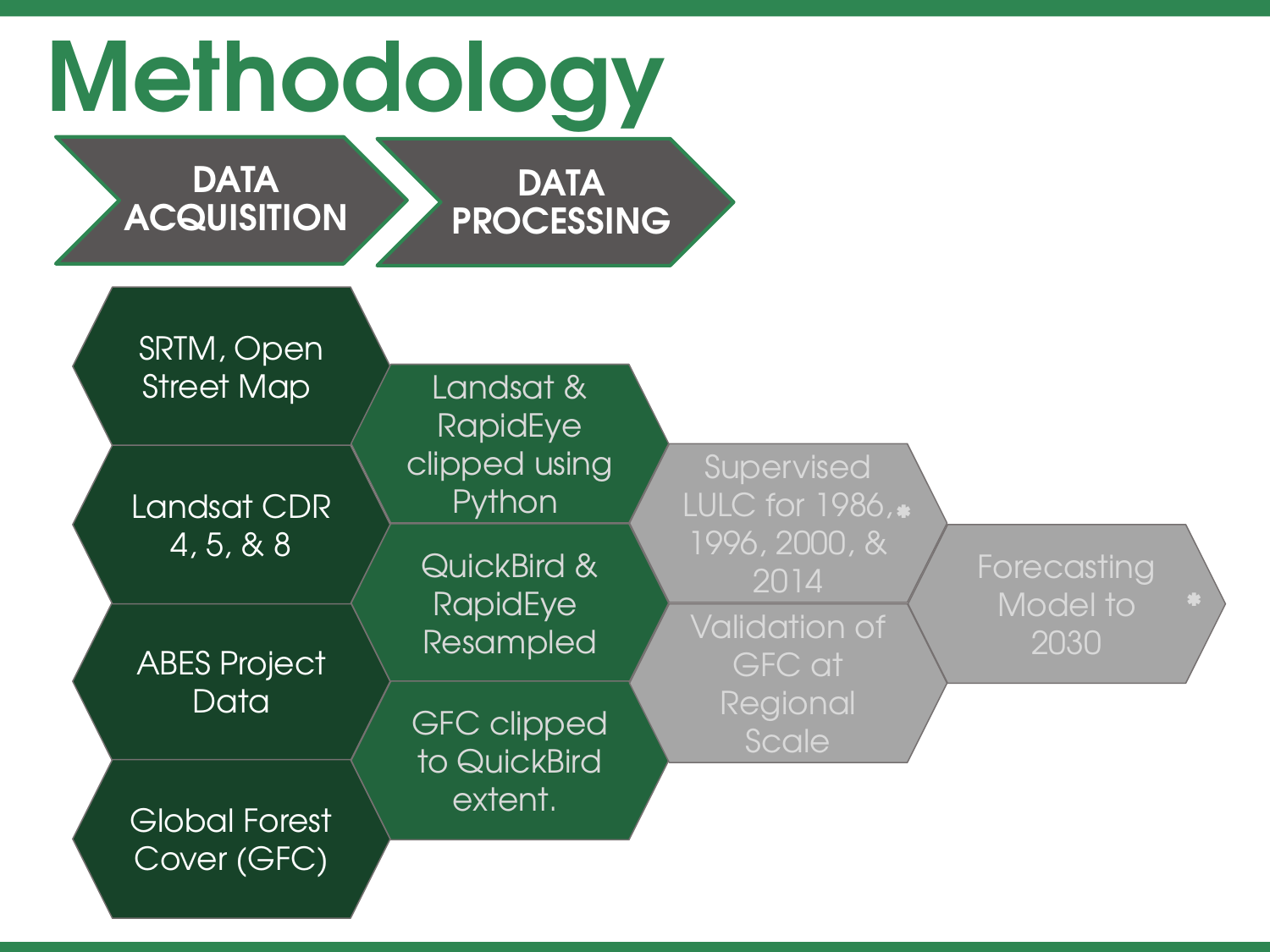

Methodology

DATA ACQUISITION

DATA PROCESSING
SRTM, Open Street Map
Landsat & RapidEye clipped using Python
Supervised LULC for 1986, 1996, 2000, & 2014
Landsat CDR 4, 5, & 8
*
QuickBird & RapidEye
Resampled
Forecasting Model to 2030
*

ABES Project Data

Validation of GFC at Regional Scale
GFC clipped to QuickBird extent.
Global Forest Cover (GFC)